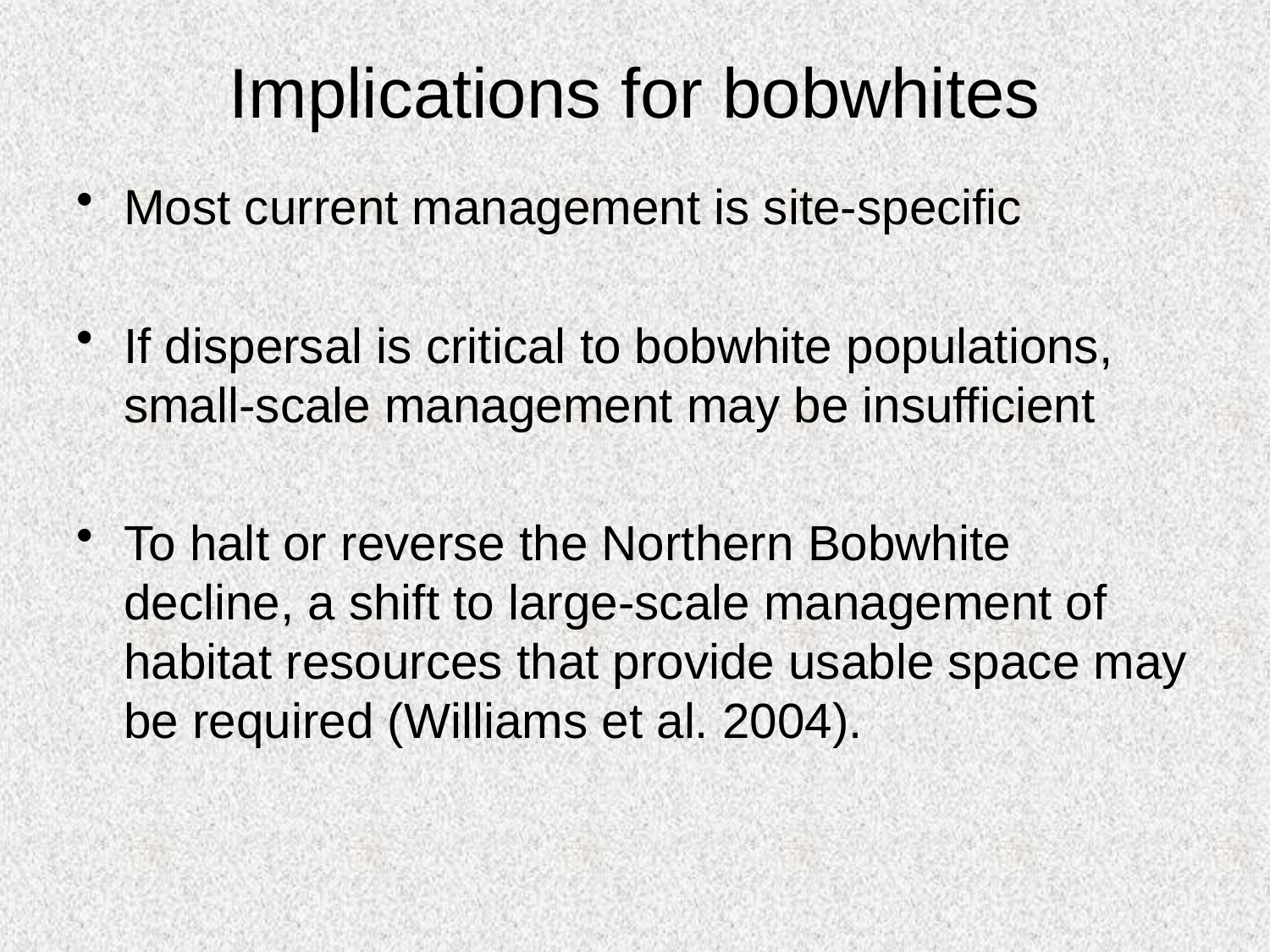

# Implications for bobwhites
Most current management is site-specific

If dispersal is critical to bobwhite populations, small-scale management may be insufficient

To halt or reverse the Northern Bobwhite decline, a shift to large-scale management of habitat resources that provide usable space may be required (Williams et al. 2004).